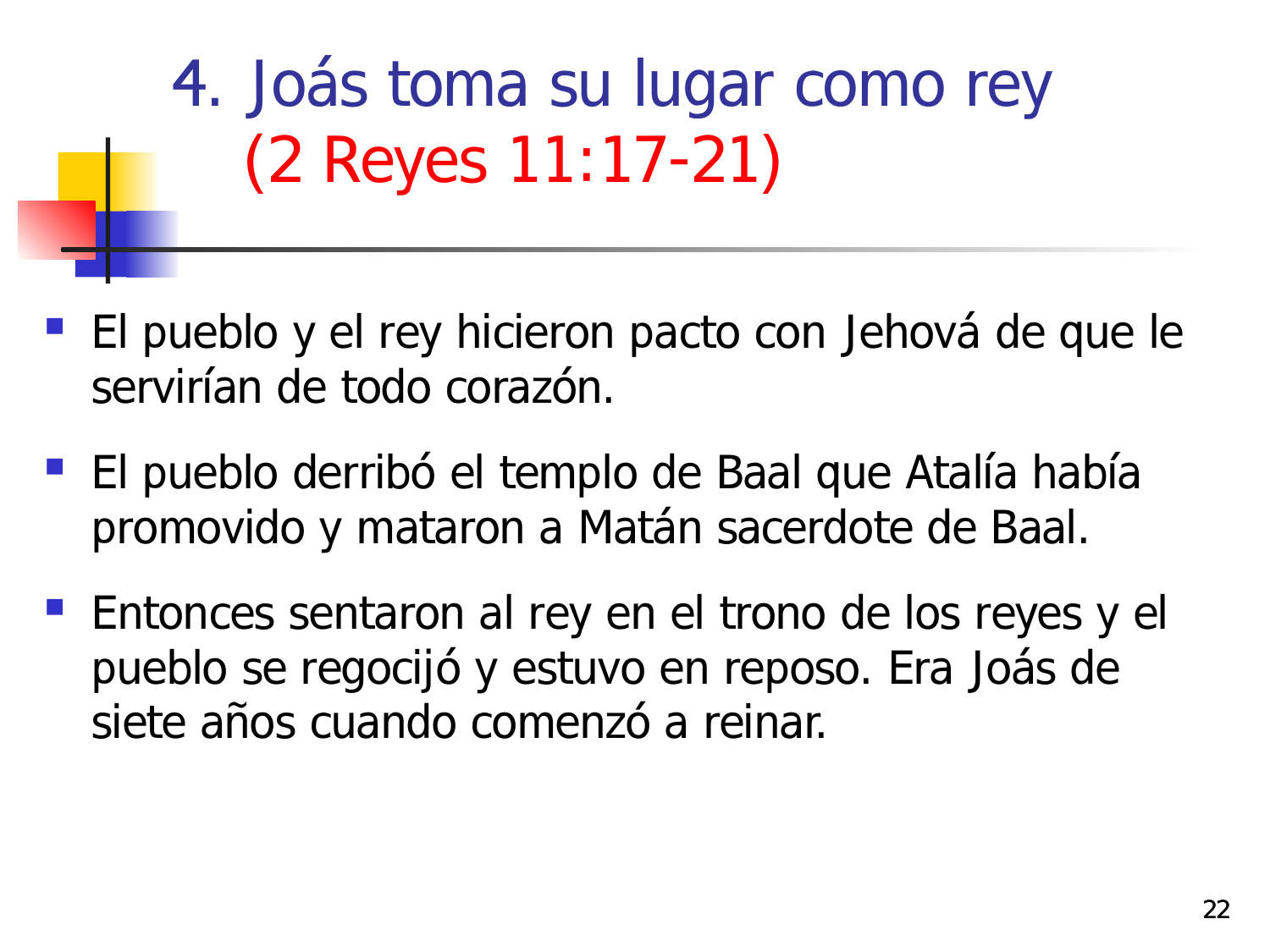

# 4. Joás toma su lugar como rey (2 Reyes 11:17-21)
El pueblo y el rey hicieron pacto con Jehová de que le servirían de todo corazón.
El pueblo derribó el templo de Baal que Atalía había promovido y mataron a Matán sacerdote de Baal.
Entonces sentaron al rey en el trono de los reyes y el pueblo se regocijó y estuvo en reposo. Era Joás de siete años cuando comenzó a reinar.

22
22